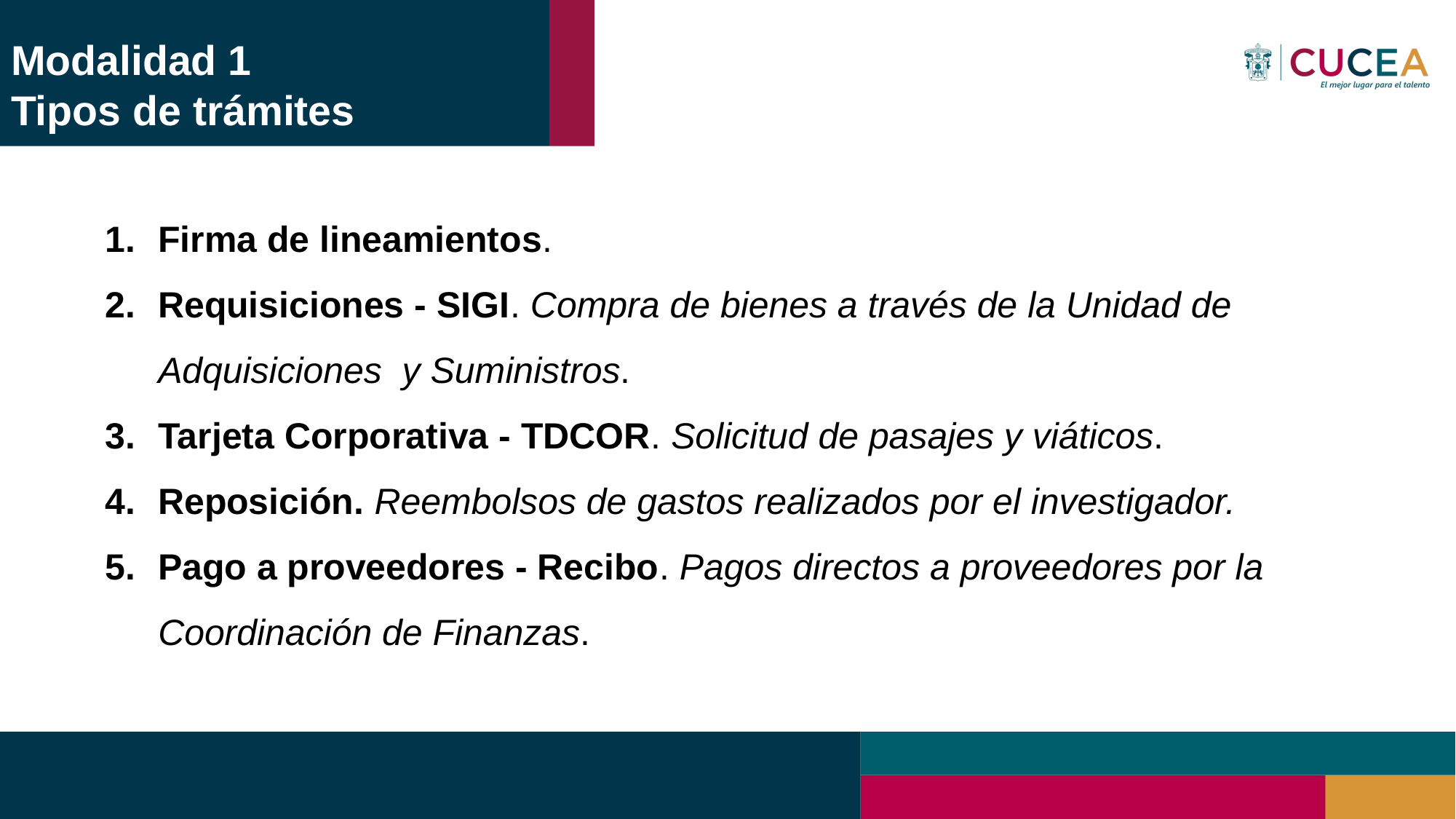

# Modalidad 1
Tipos de trámites
Firma de lineamientos.
Requisiciones - SIGI. Compra de bienes a través de la Unidad de Adquisiciones  y Suministros.
Tarjeta Corporativa - TDCOR. Solicitud de pasajes y viáticos.
Reposición. Reembolsos de gastos realizados por el investigador.
Pago a proveedores - Recibo. Pagos directos a proveedores por la Coordinación de Finanzas.